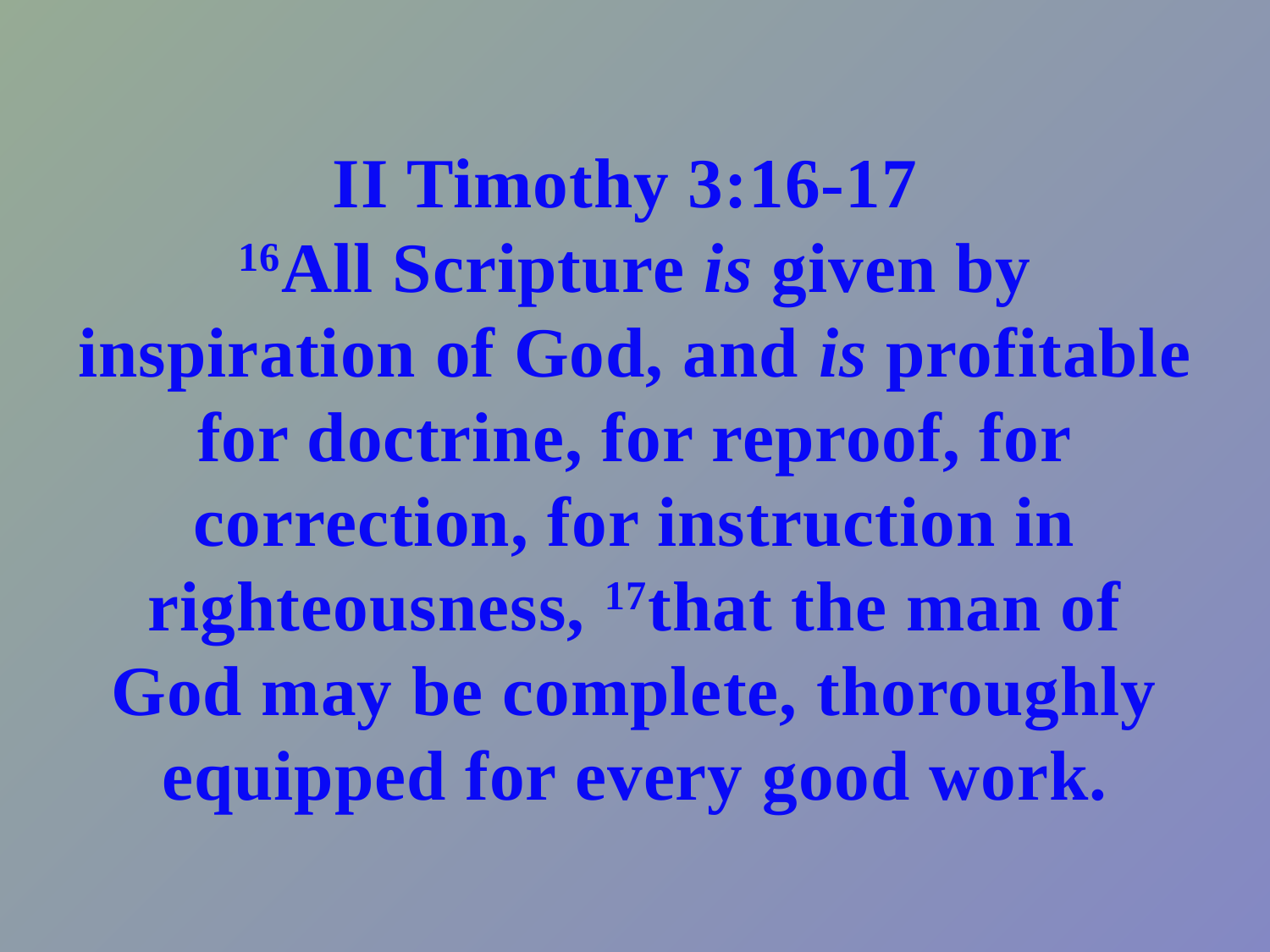

# II Timothy 3:16-17 16﻿All Scripture is given by inspiration of God, and is profitable for doctrine, for reproof, for correction, for instruction in righteousness, 17﻿that the man of God may be complete, thoroughly equipped for every good work.